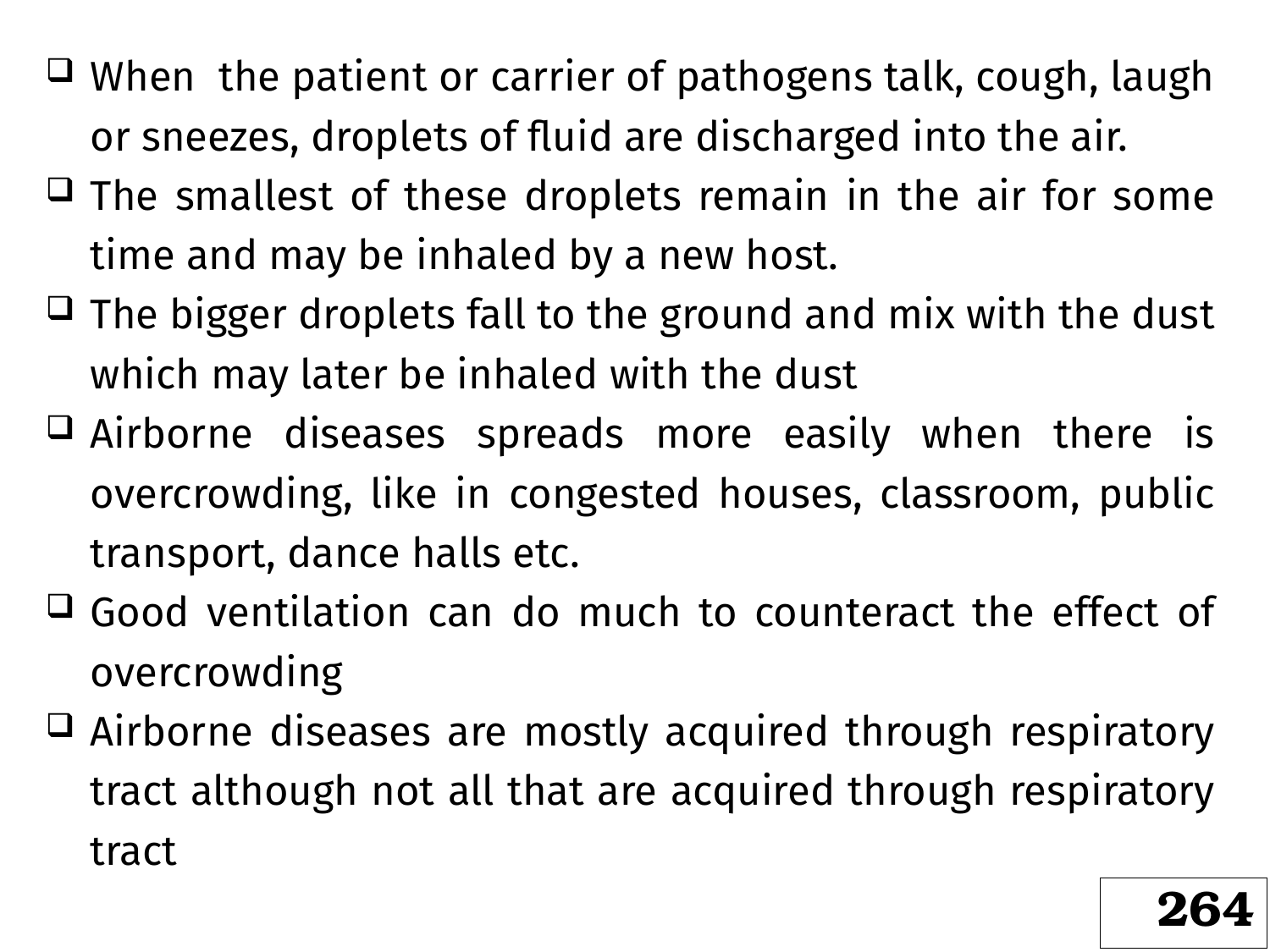

When  the patient or carrier of pathogens talk, cough, laugh or sneezes, droplets of fluid are discharged into the air.
The smallest of these droplets remain in the air for some time and may be inhaled by a new host.
The bigger droplets fall to the ground and mix with the dust which may later be inhaled with the dust
Airborne diseases spreads more easily when there is overcrowding, like in congested houses, classroom, public transport, dance halls etc.
Good ventilation can do much to counteract the effect of overcrowding
Airborne diseases are mostly acquired through respiratory tract although not all that are acquired through respiratory tract

264